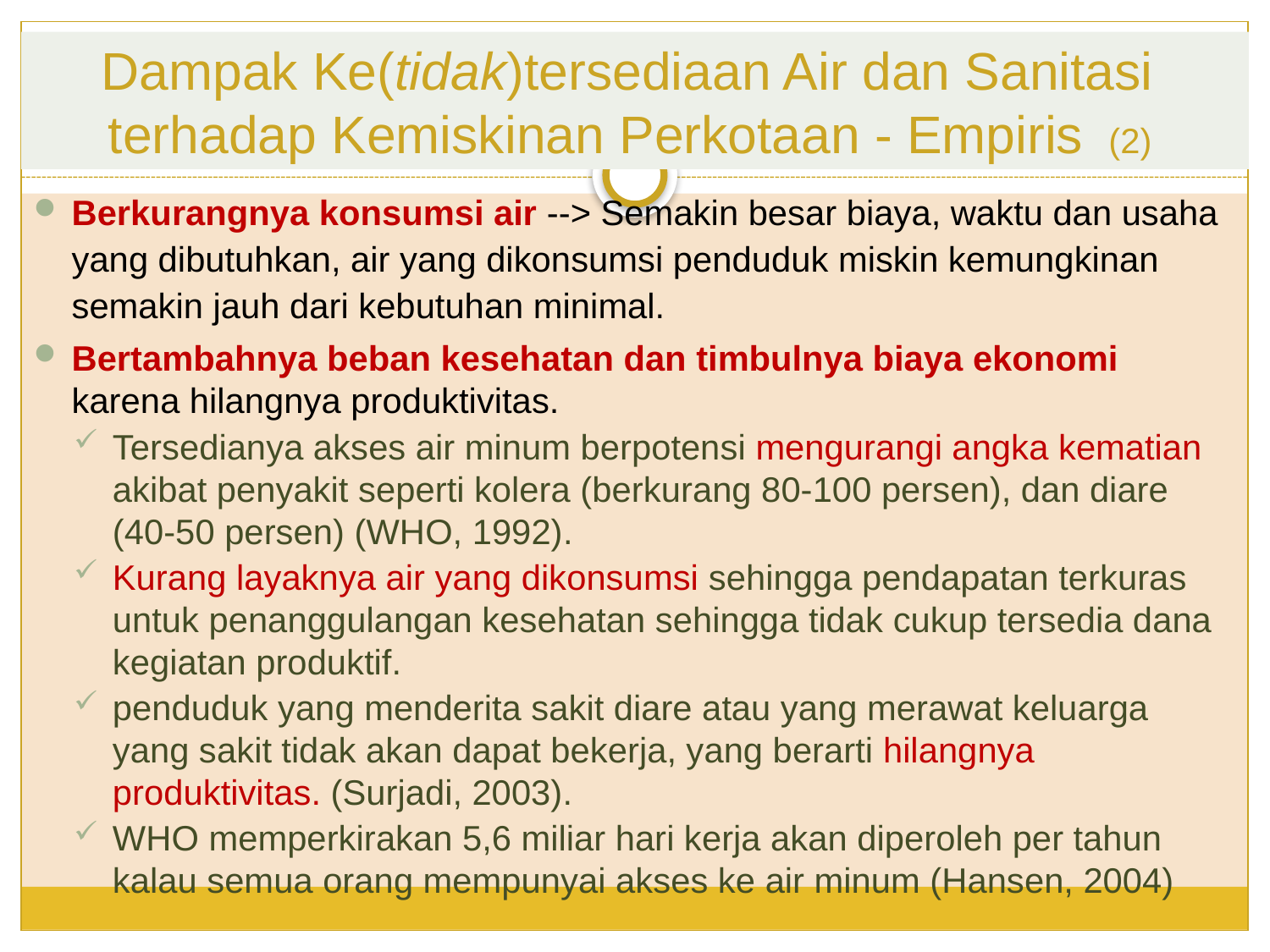

# Dampak Ke(tidak)tersediaan Air dan Sanitasi terhadap Kemiskinan Perkotaan - Empiris  (2)
7
Berkurangnya konsumsi air --> Semakin besar biaya, waktu dan usaha yang dibutuhkan, air yang dikonsumsi penduduk miskin kemungkinan semakin jauh dari kebutuhan minimal.
Bertambahnya beban kesehatan dan timbulnya biaya ekonomi karena hilangnya produktivitas.
Tersedianya akses air minum berpotensi mengurangi angka kematian akibat penyakit seperti kolera (berkurang 80-100 persen), dan diare (40-50 persen) (WHO, 1992).
Kurang layaknya air yang dikonsumsi sehingga pendapatan terkuras untuk penanggulangan kesehatan sehingga tidak cukup tersedia dana  kegiatan produktif.
penduduk yang menderita sakit diare atau yang merawat keluarga yang sakit tidak akan dapat bekerja, yang berarti hilangnya produktivitas. (Surjadi, 2003).
WHO memperkirakan 5,6 miliar hari kerja akan diperoleh per tahun kalau semua orang mempunyai akses ke air minum (Hansen, 2004)